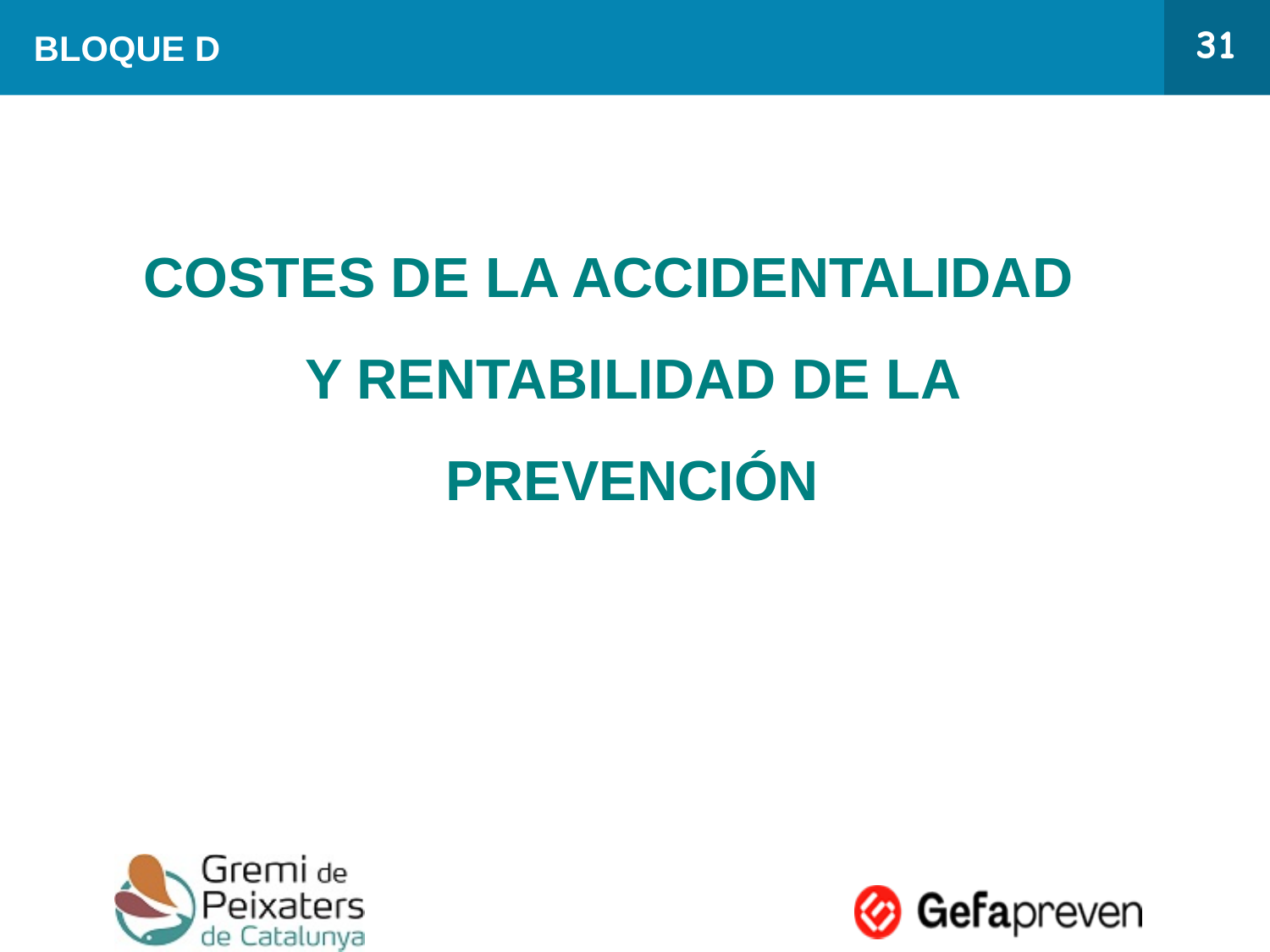

31
# BLOQUE D
COSTES DE LA ACCIDENTALIDAD Y RENTABILIDAD DE LA PREVENCIÓN